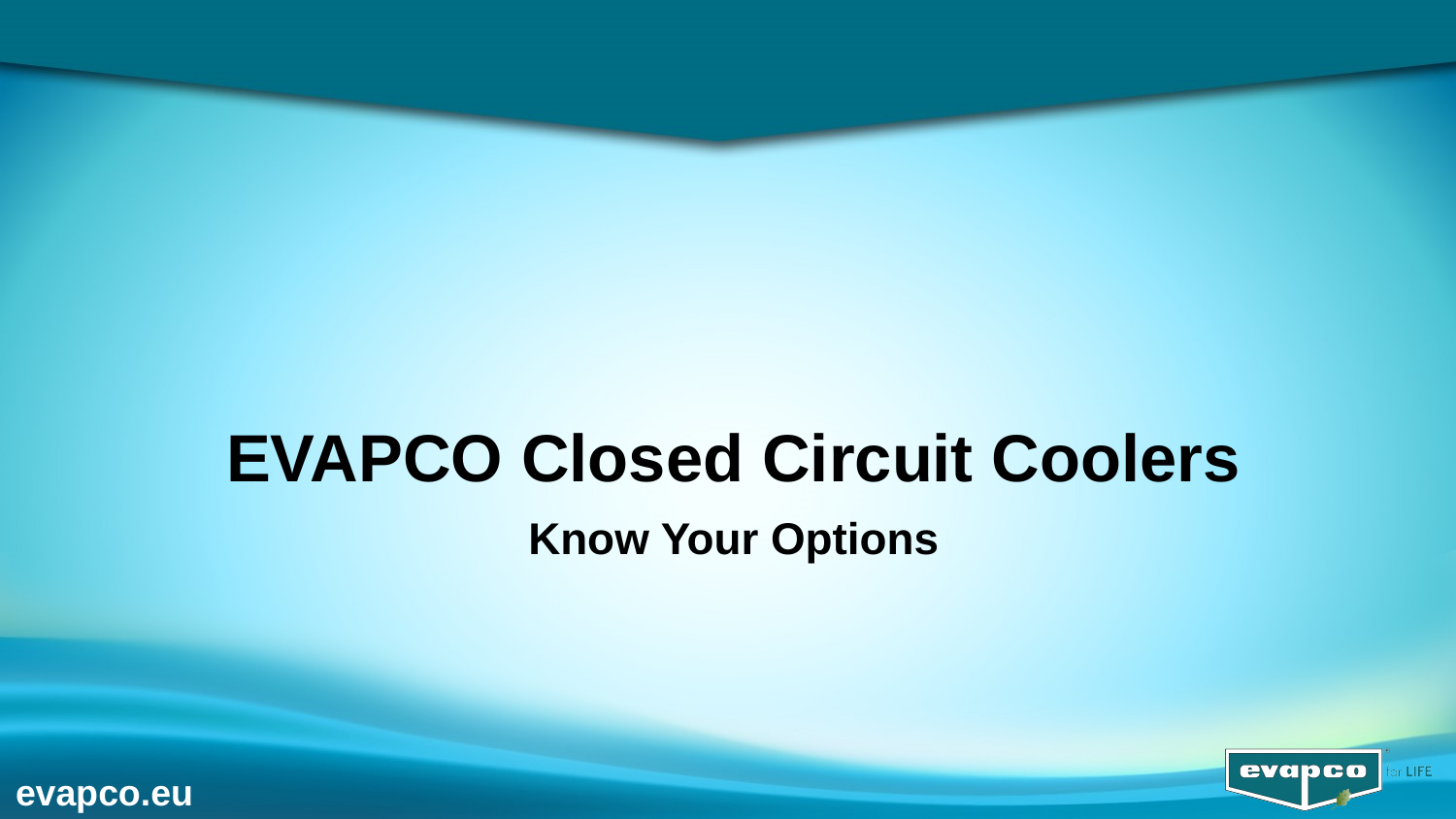

EVAPCO Closed Circuit Coolers
# Know Your Options